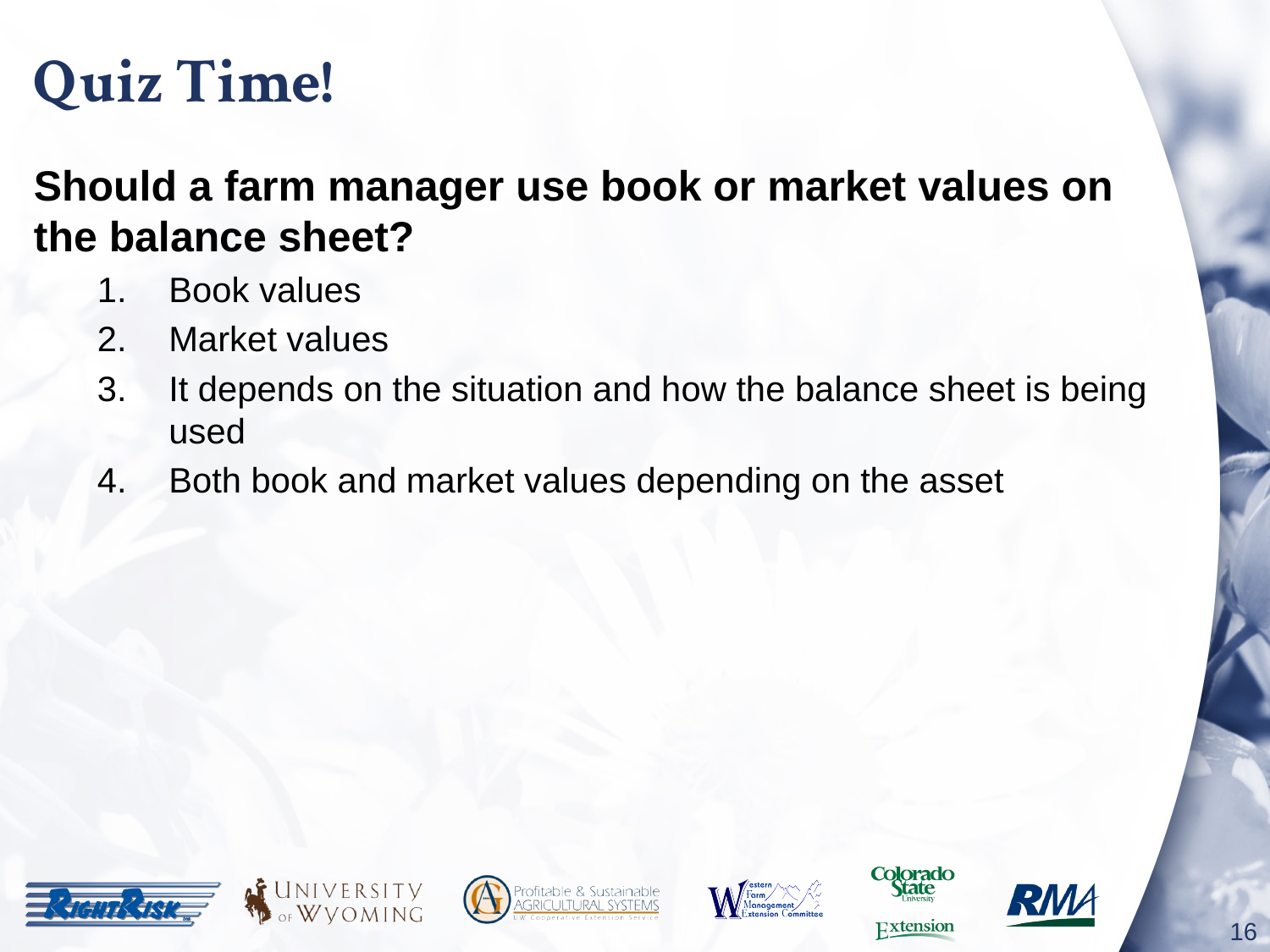

# Quiz Time!
Should a farm manager use book or market values on the balance sheet?
Book values
Market values
It depends on the situation and how the balance sheet is being used
Both book and market values depending on the asset